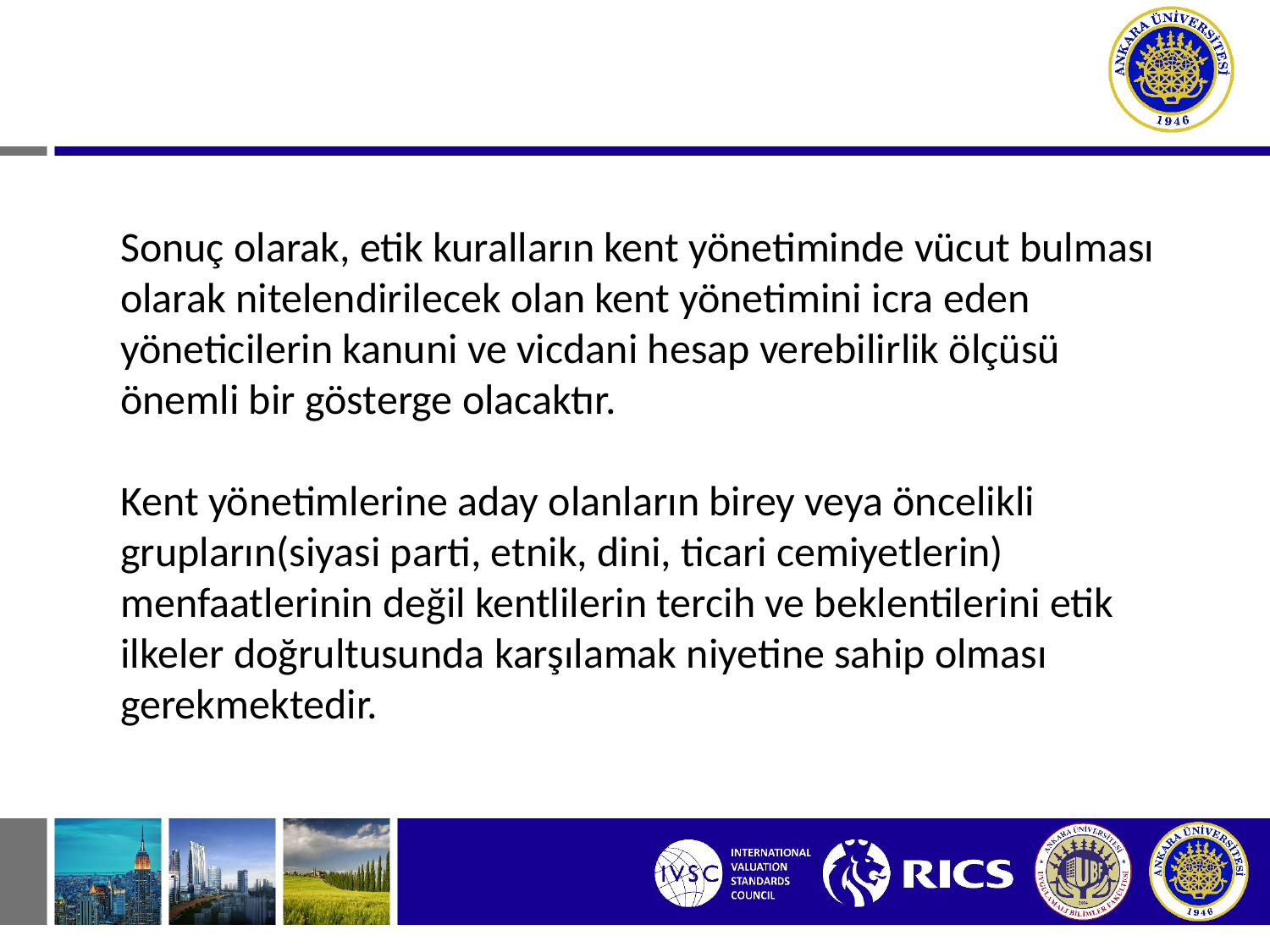

Sonuç olarak, etik kuralların kent yönetiminde vücut bulması olarak nitelendirilecek olan kent yönetimini icra eden yöneticilerin kanuni ve vicdani hesap verebilirlik ölçüsü önemli bir gösterge olacaktır.

Kent yönetimlerine aday olanların birey veya öncelikli grupların(siyasi parti, etnik, dini, ticari cemiyetlerin) menfaatlerinin değil kentlilerin tercih ve beklentilerini etik ilkeler doğrultusunda karşılamak niyetine sahip olması gerekmektedir.